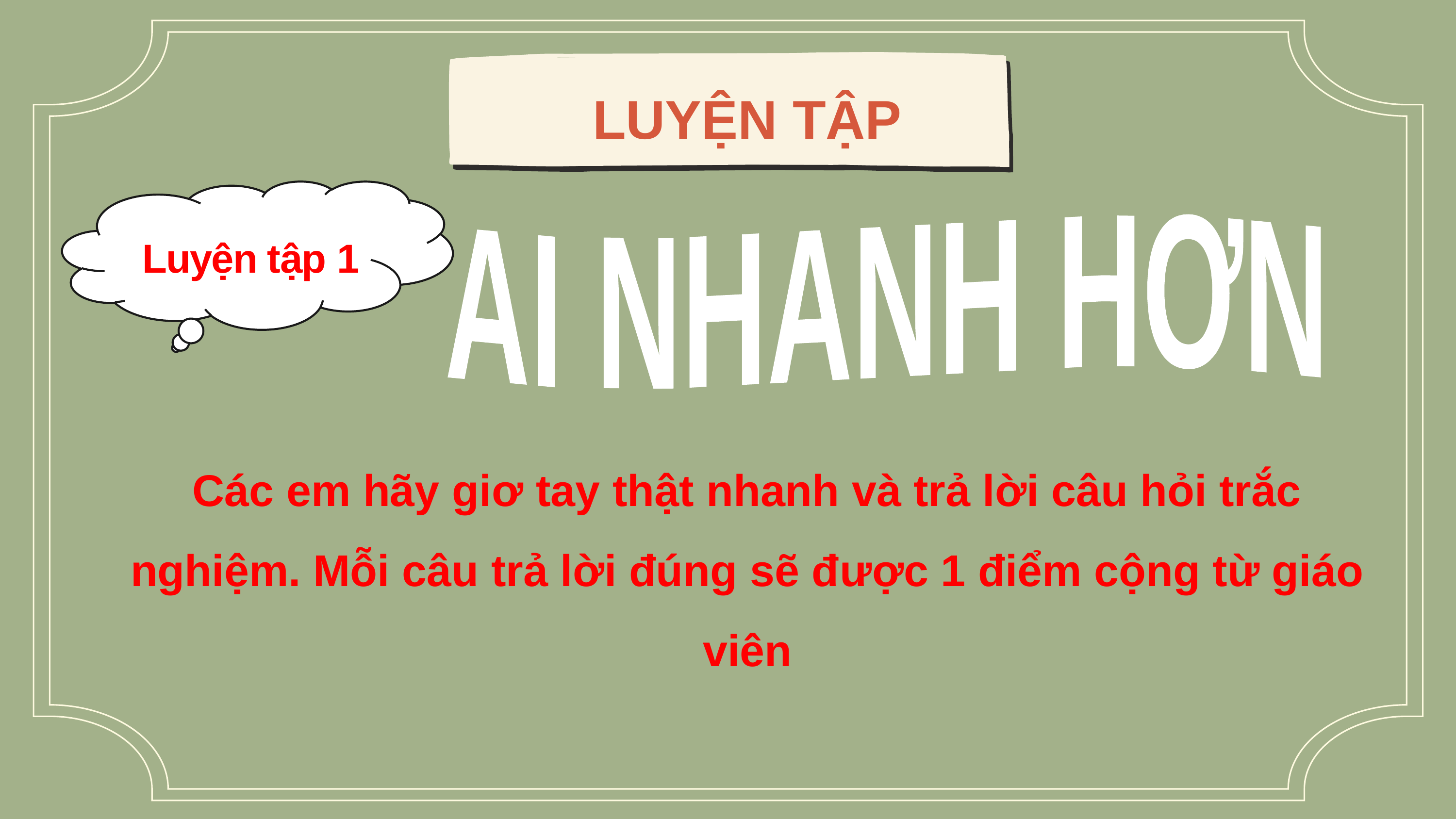

LUYỆN TẬP

AI NHANH HƠN
Luyện tập 1
Các em hãy giơ tay thật nhanh và trả lời câu hỏi trắc nghiệm. Mỗi câu trả lời đúng sẽ được 1 điểm cộng từ giáo viên